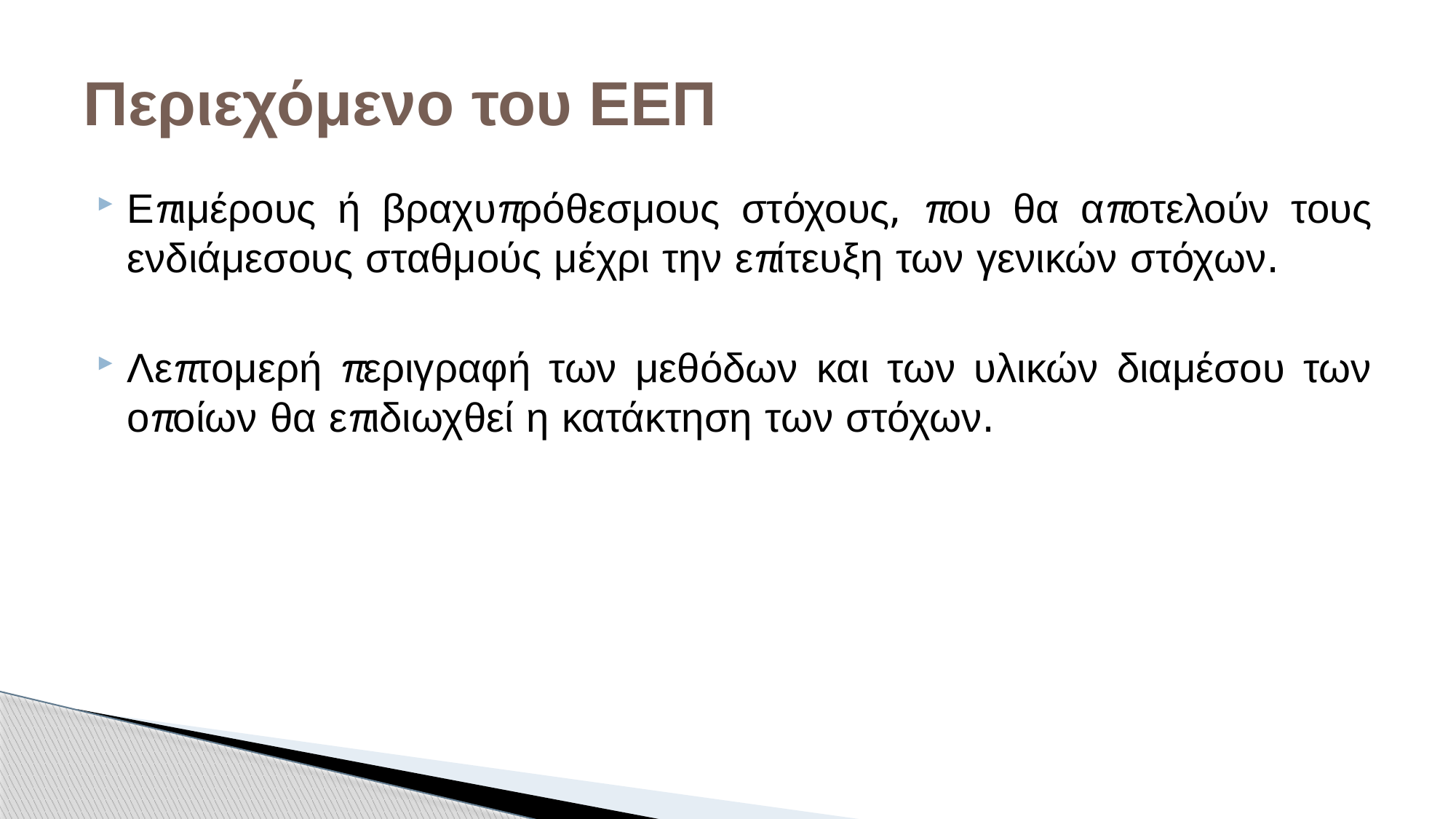

# Περιεχόμενο του ΕΕΠ
Επιμέρους ή βραχυπρόθεσμους στόχους, που θα αποτελούν τους ενδιάμεσους σταθμούς μέχρι την επίτευξη των γενικών στόχων.

Λεπτομερή περιγραφή των μεθόδων και των υλικών διαμέσου των οποίων θα επιδιωχθεί η κατάκτηση των στόχων.